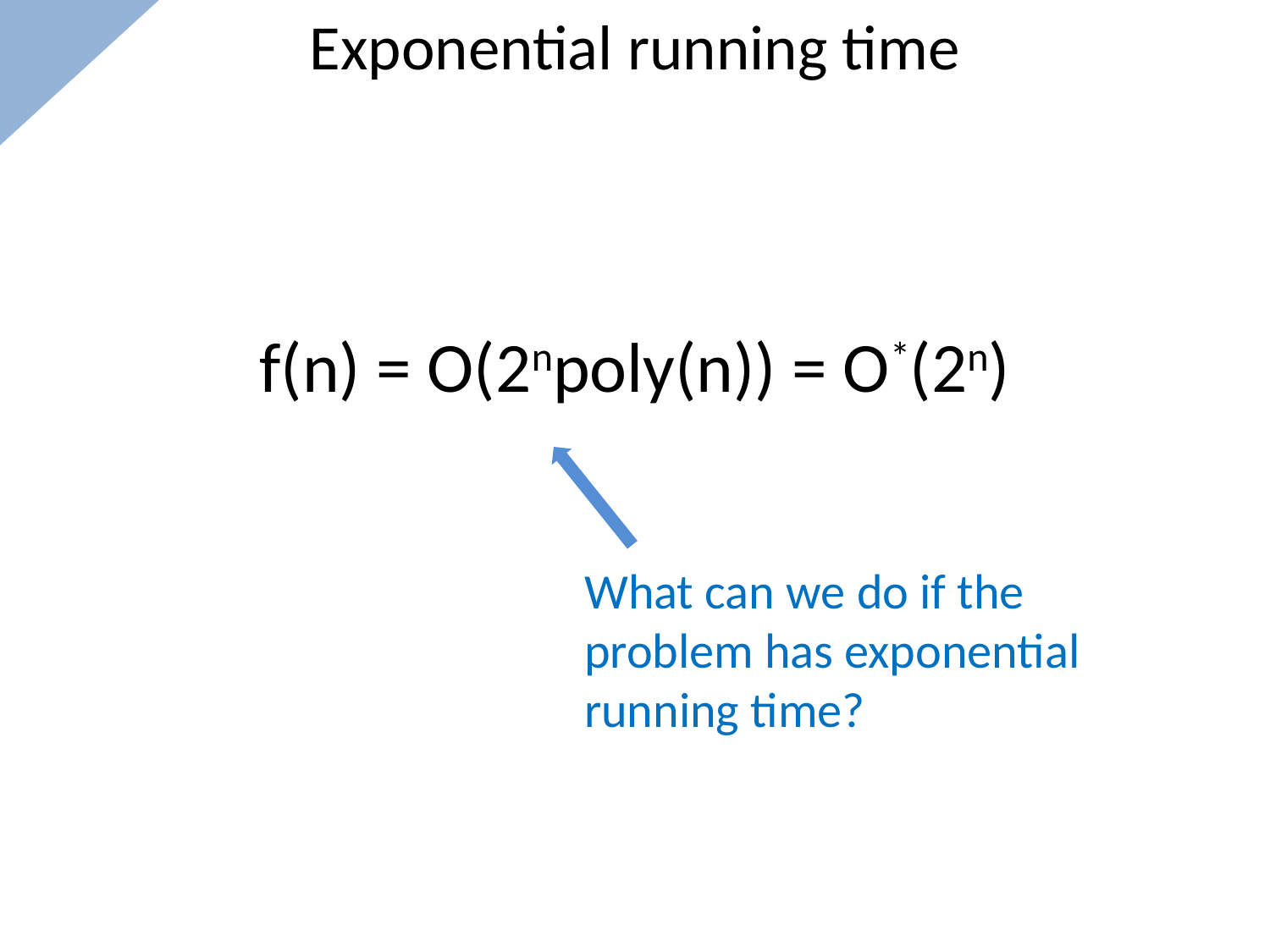

Exponential running time

f(n) = O(2npoly(n)) = O*(2n)

What can we do if the problem has exponential running time?